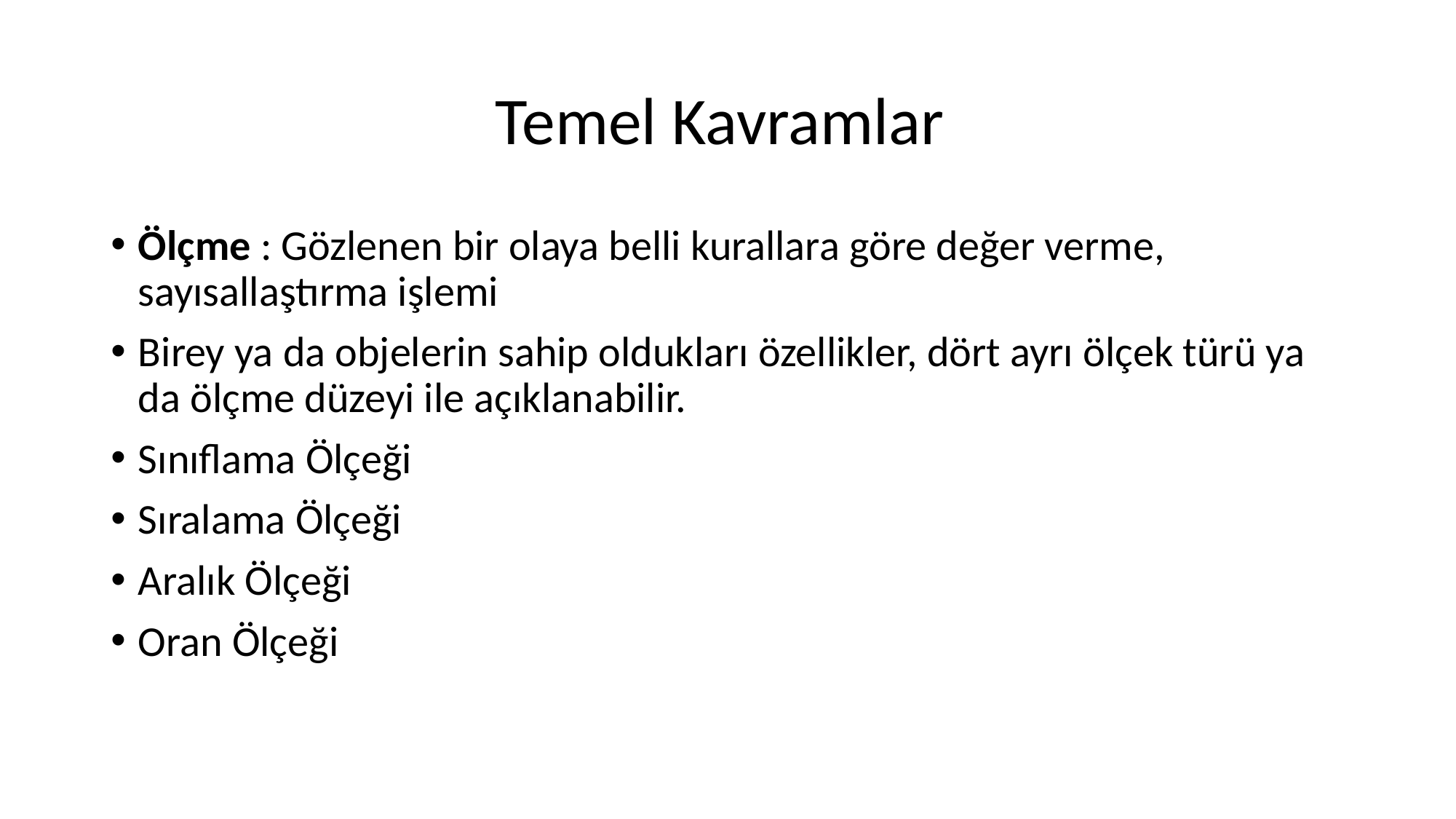

# Temel Kavramlar
Ölçme : Gözlenen bir olaya belli kurallara göre değer verme, sayısallaştırma işlemi
Birey ya da objelerin sahip oldukları özellikler, dört ayrı ölçek türü ya da ölçme düzeyi ile açıklanabilir.
Sınıflama Ölçeği
Sıralama Ölçeği
Aralık Ölçeği
Oran Ölçeği